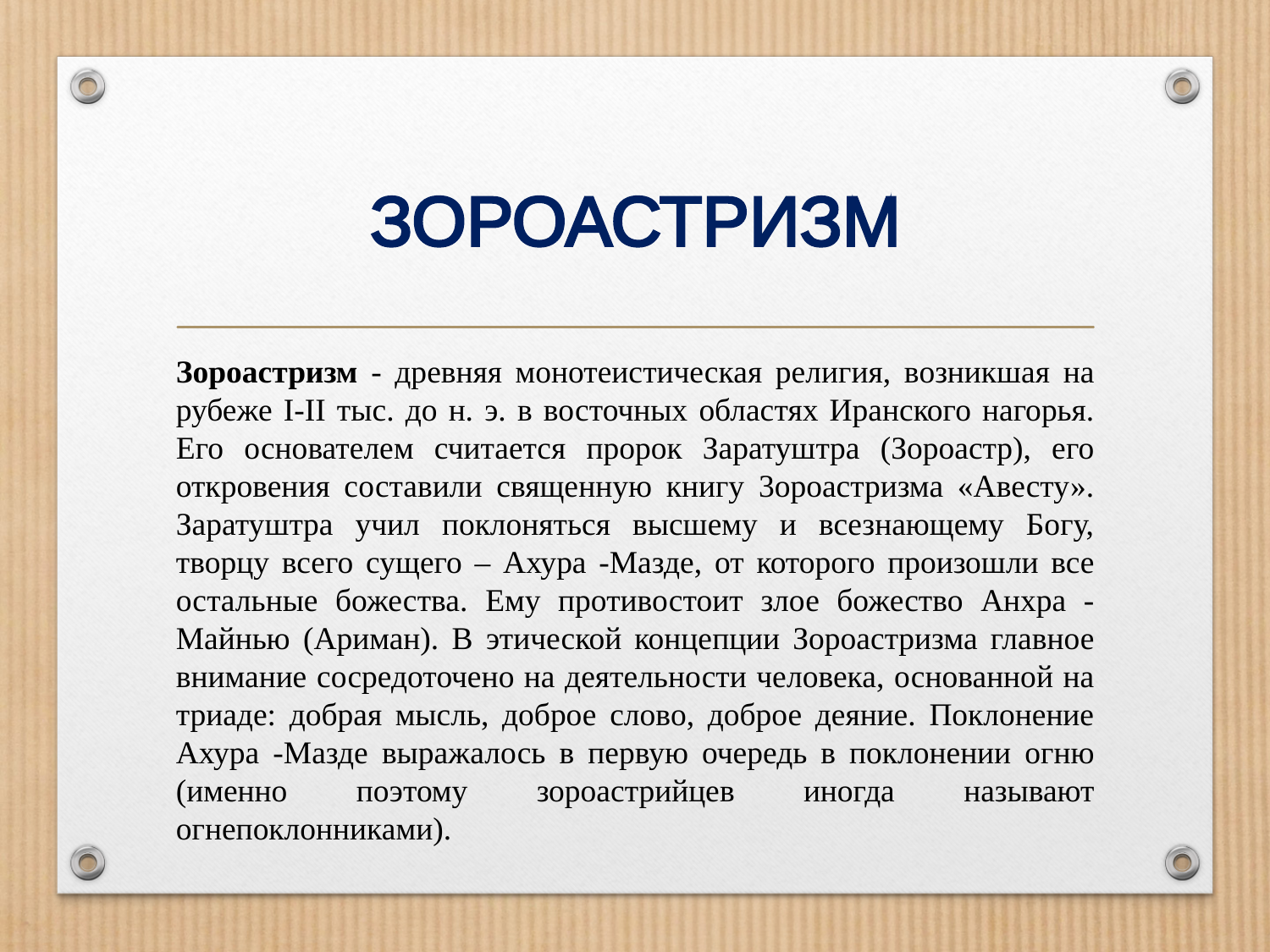

# ЗОРОАСТРИЗМ
Зороастризм - древняя монотеистическая религия, возникшая на рубеже I-II тыс. до н. э. в восточных областях Иранского нагорья. Его основателем считается пророк Заратуштра (Зороастр), его откровения составили священную книгу 3ороастризма «Авесту». Заратуштра учил поклоняться высшему и всезнающему Богу, творцу всего сущего – Ахура -Мазде, от которого произошли все остальные божества. Ему противостоит злое божество Анхра -Майнью (Ариман). В этической концепции Зороастризма главное внимание сосредоточено на деятельности человека, основанной на триаде: добрая мысль, доброе словo, доброе деяние. Поклонение Ахура -Мазде выражалось в первую очередь в поклонении огню (именно поэтому зороастрийцев иногда называют огнепоклонниками).